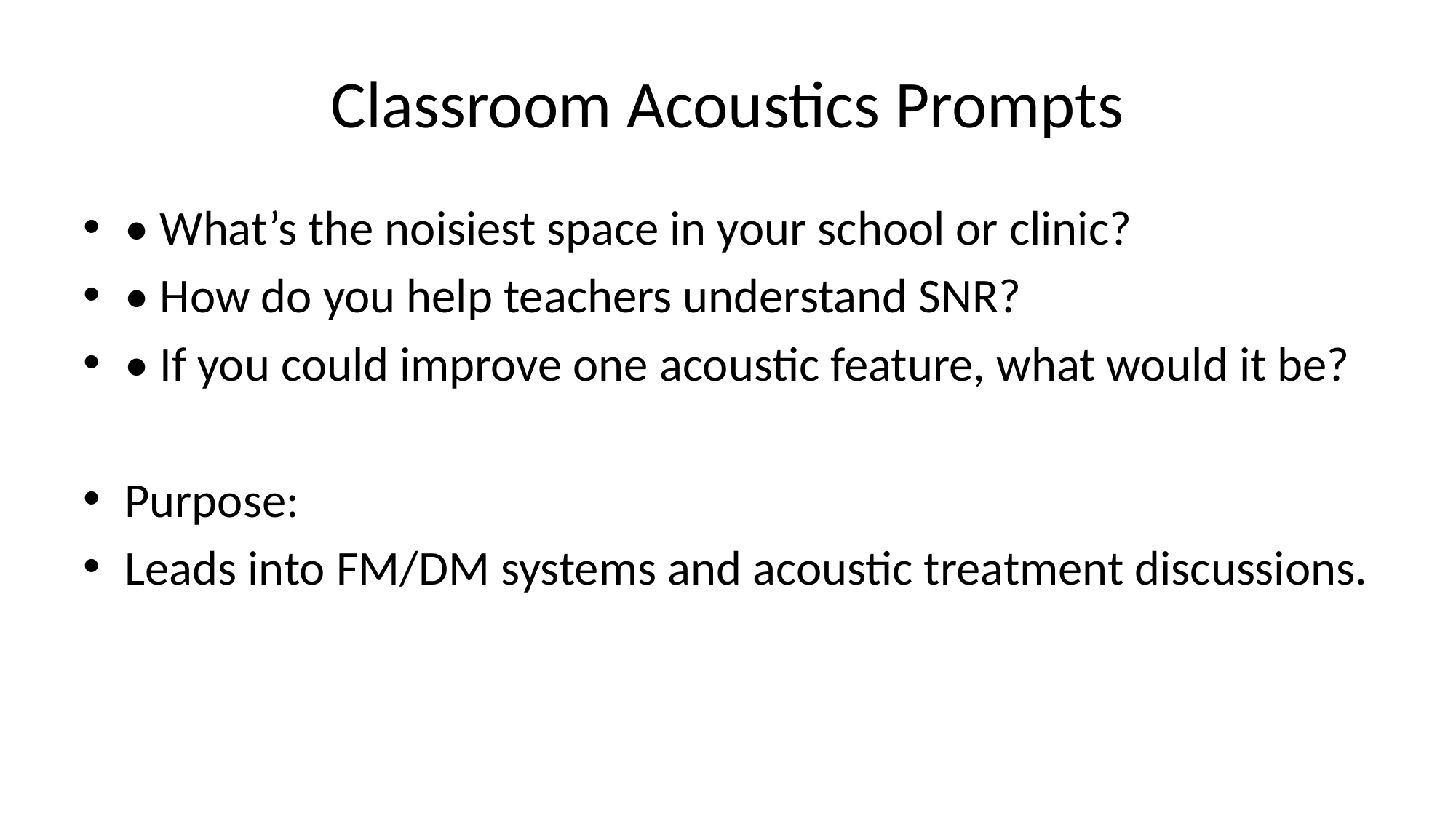

# Classroom Acoustics Prompts
• What’s the noisiest space in your school or clinic?
• How do you help teachers understand SNR?
• If you could improve one acoustic feature, what would it be?

Purpose:
Leads into FM/DM systems and acoustic treatment discussions.